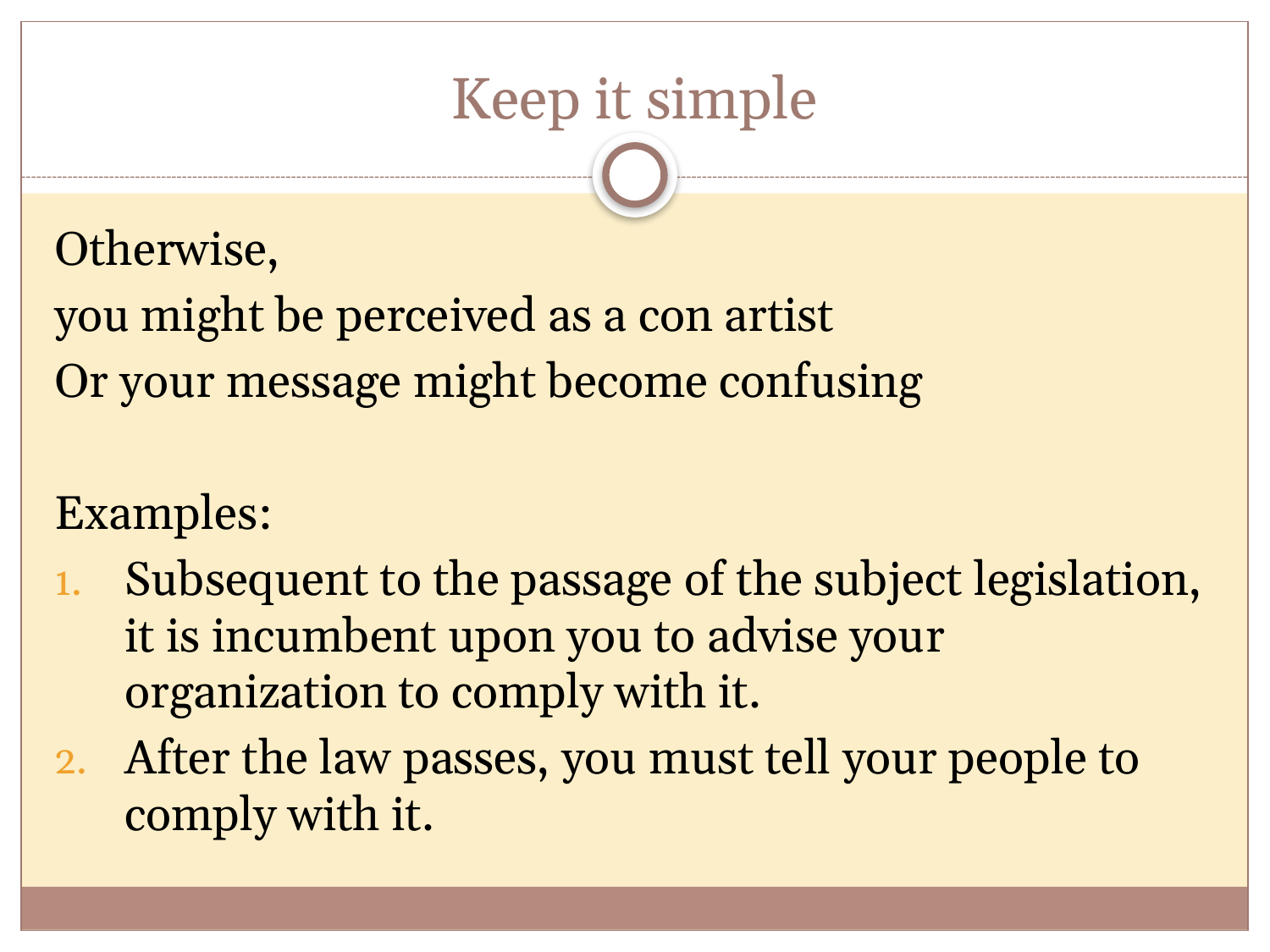

# Keep it simple
Otherwise,
you might be perceived as a con artist
Or your message might become confusing

Examples:
Subsequent to the passage of the subject legislation, it is incumbent upon you to advise your organization to comply with it.
After the law passes, you must tell your people to comply with it.